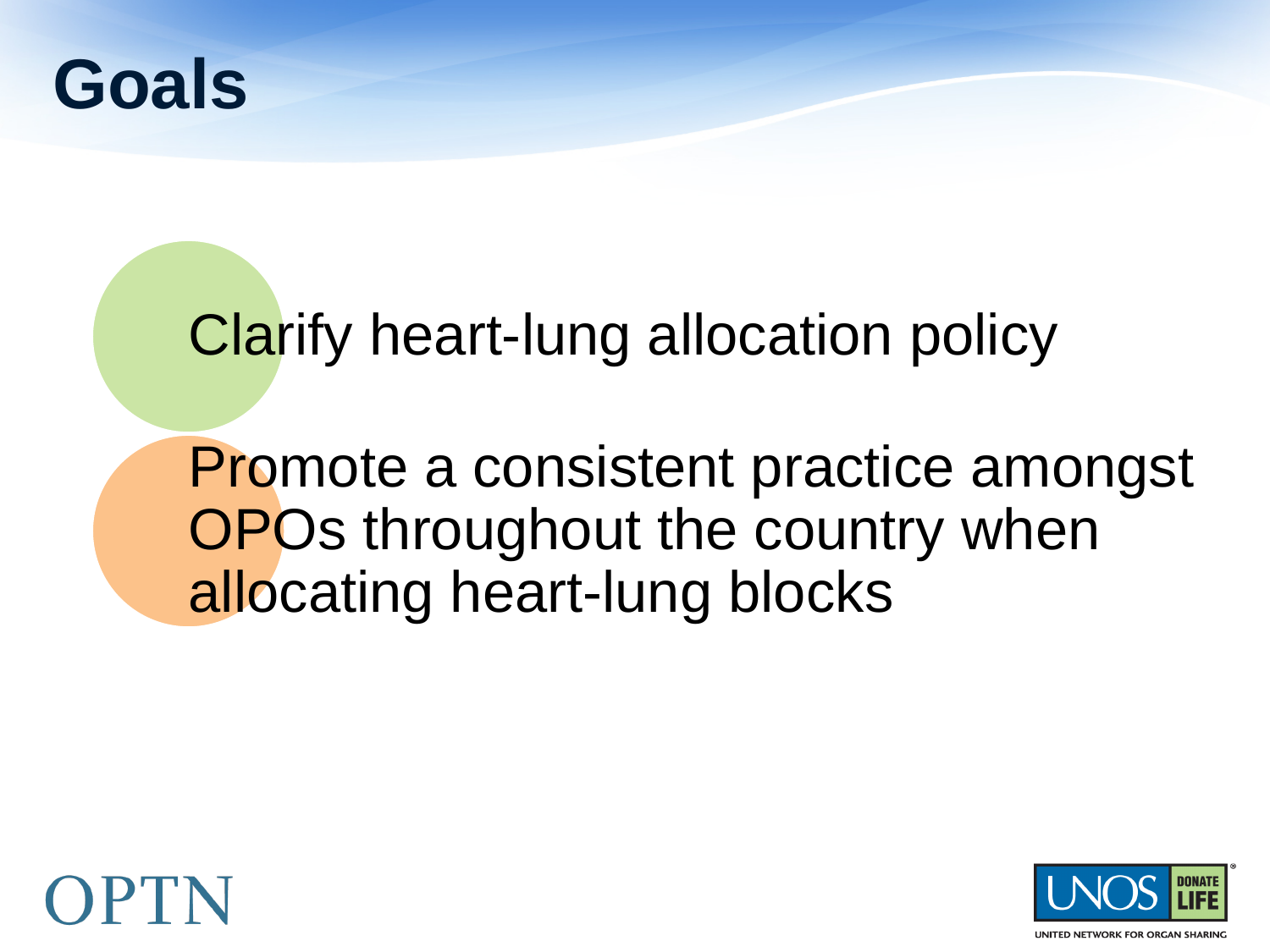

# Goals
Clarify heart-lung allocation policy
Promote a consistent practice amongst OPOs throughout the country when allocating heart-lung blocks